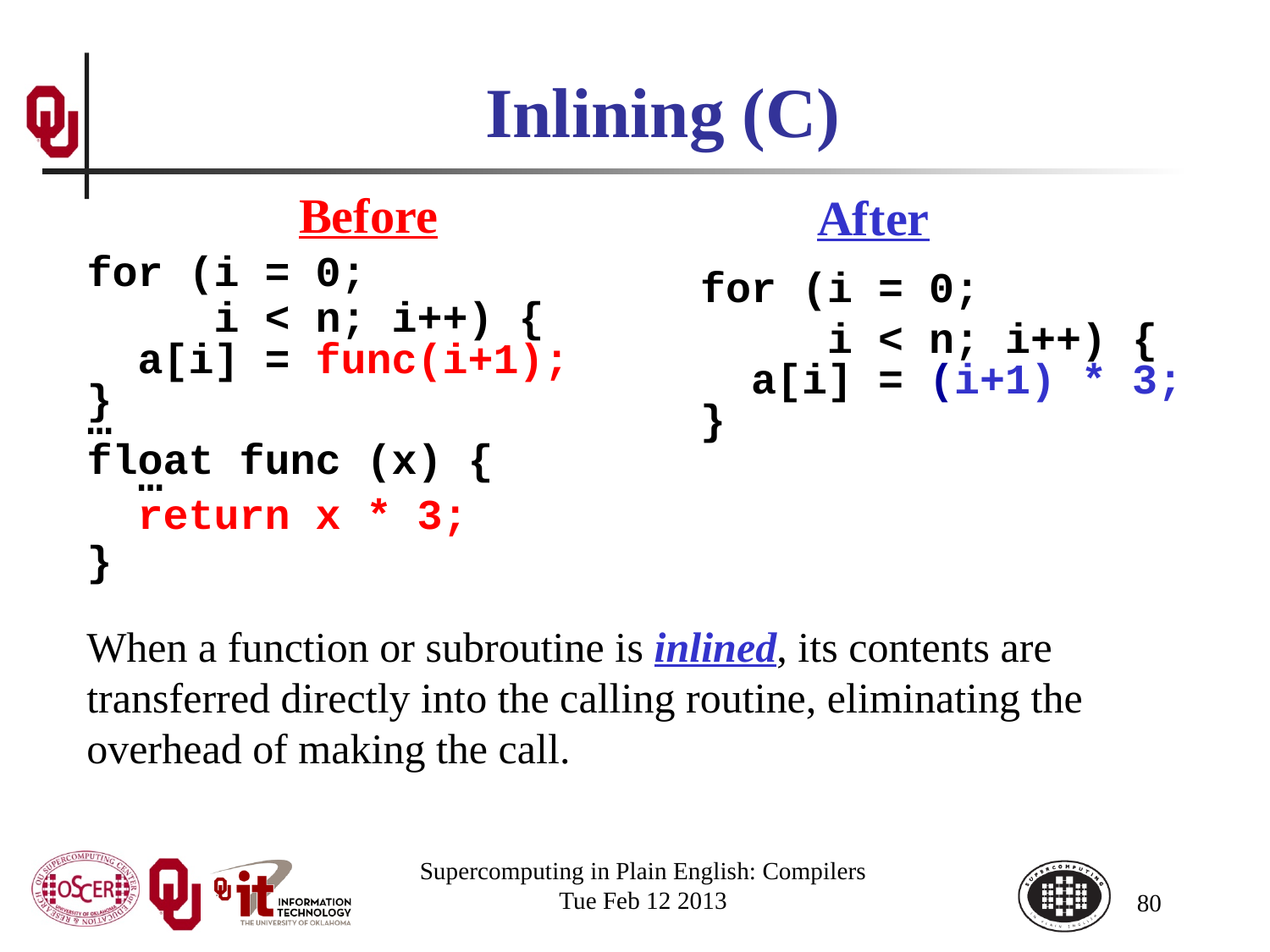

# Inlining (C)
Before
After
for (i = 0;
     i < n; i++) {
  a[i] = func(i+1);
}
…
float func (x) {
  …
  return x * 3;
}
for (i = 0;
     i < n; i++) {
  a[i] = (i+1) * 3;
}
When a function or subroutine is inlined, its contents are transferred directly into the calling routine, eliminating the overhead of making the call.
Supercomputing in Plain English: Compilers
Tue Feb 12 2013
80